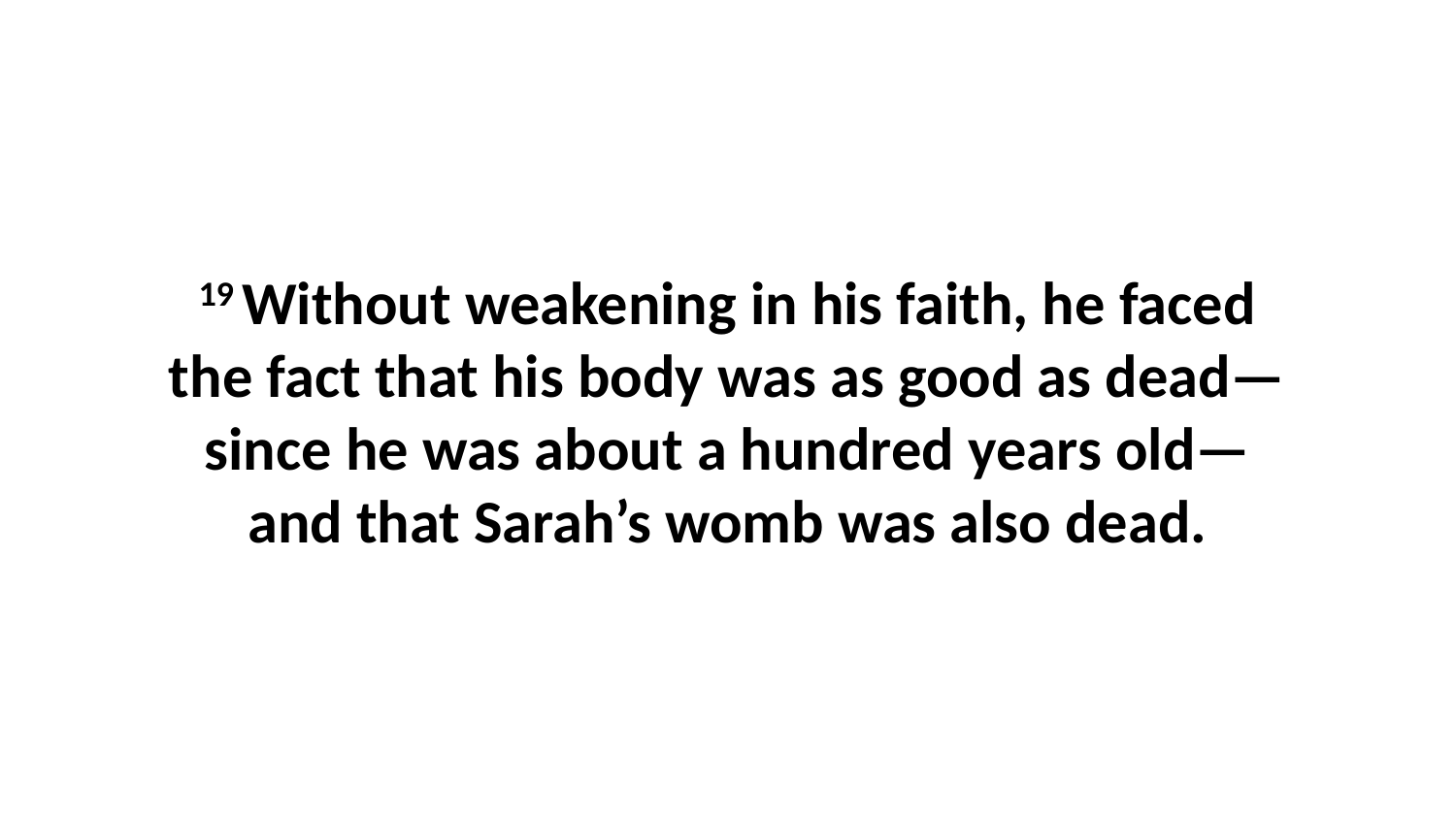

19 Without weakening in his faith, he faced the fact that his body was as good as dead—since he was about a hundred years old—and that Sarah’s womb was also dead.